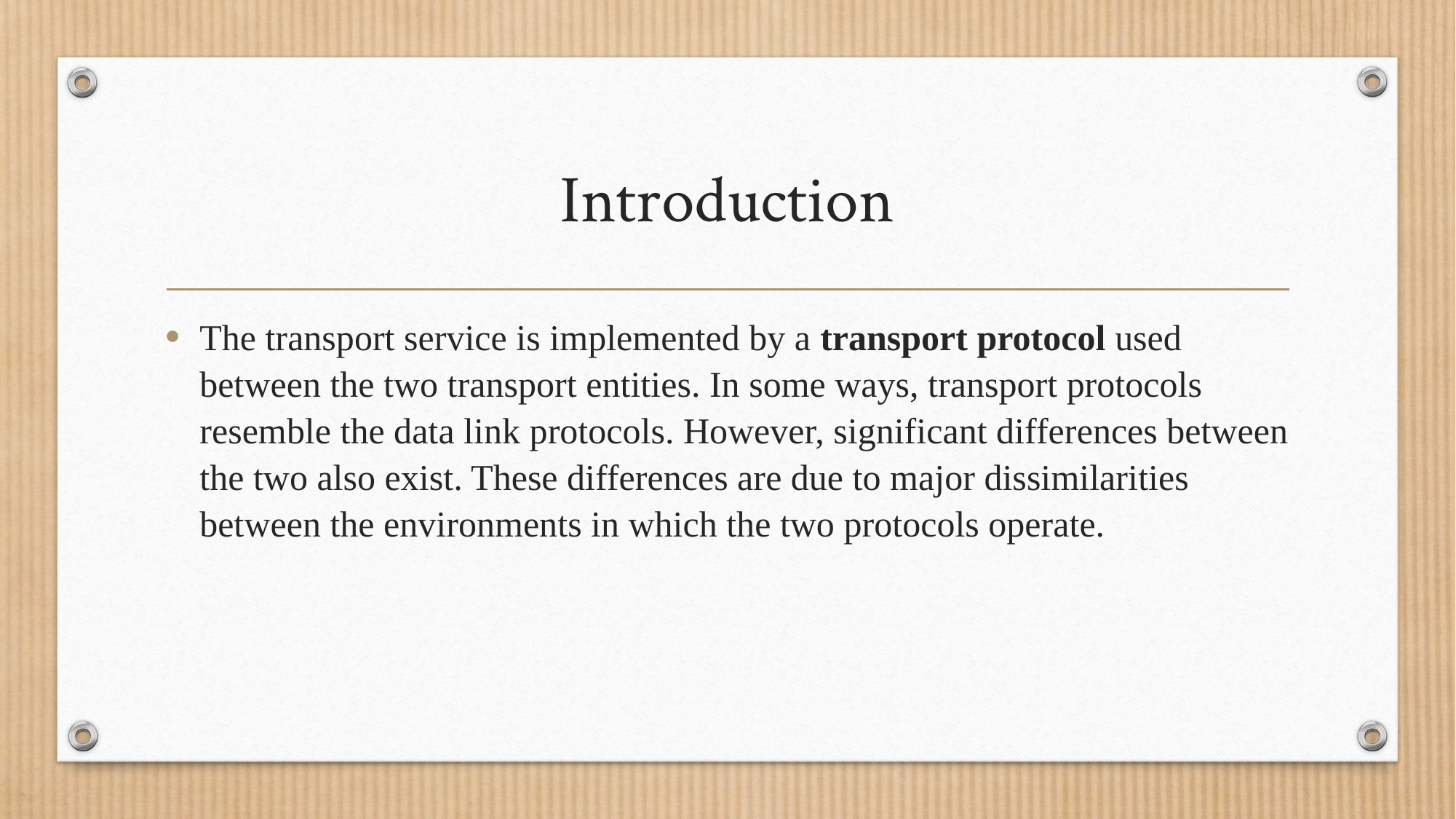

# Introduction
The transport service is implemented by a transport protocol used between the two transport entities. In some ways, transport protocols resemble the data link protocols. However, significant differences between the two also exist. These differences are due to major dissimilarities between the environments in which the two protocols operate.